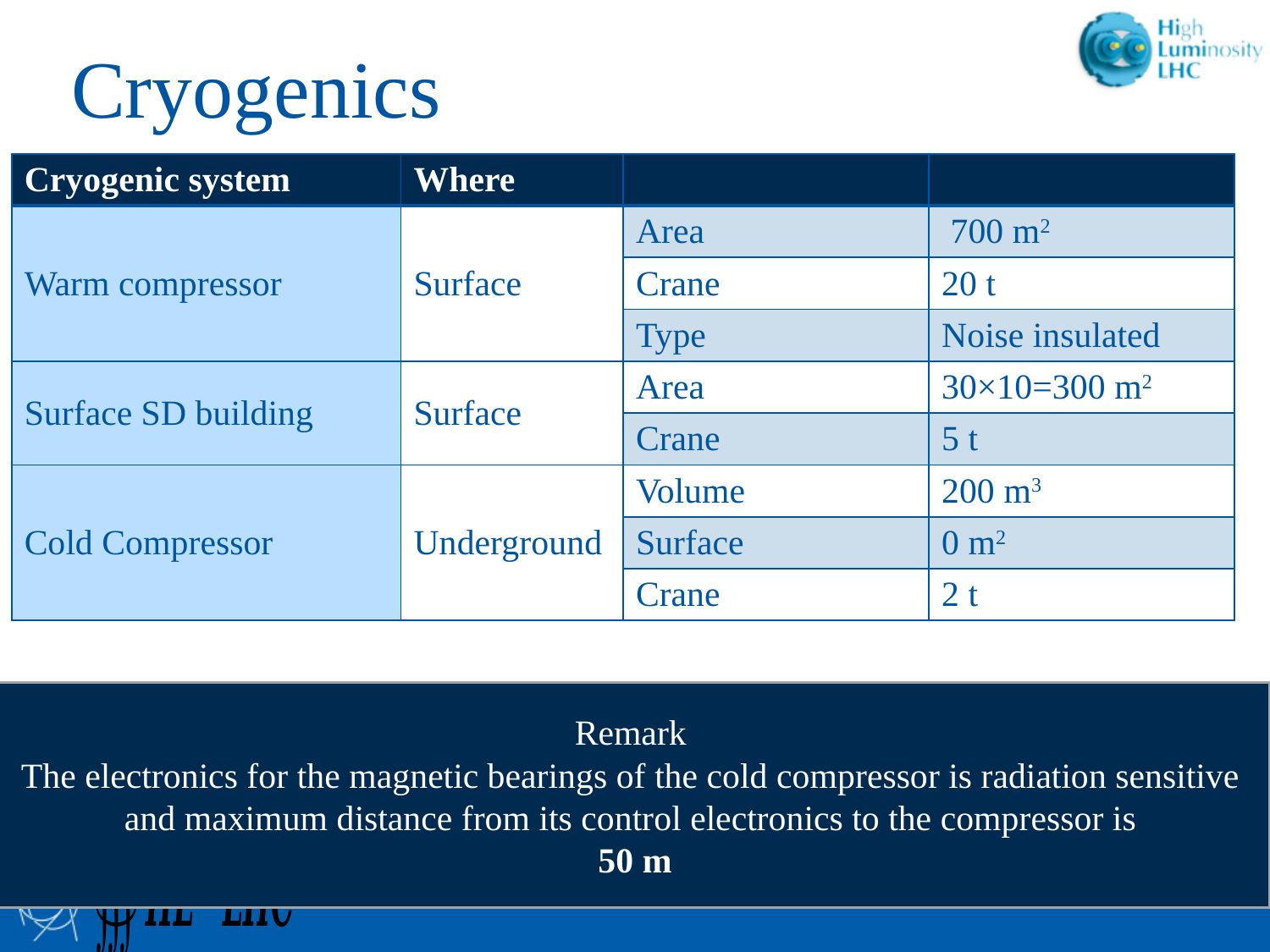

# Cryogenics
| Cryogenic system | Where |  |  |
| --- | --- | --- | --- |
| Warm compressor | Surface | Area | 700 m2 |
|  |  | Crane | 20 t |
|  |  | Type | Noise insulated |
| Surface SD building | Surface | Area | 30×10=300 m2 |
|  |  | Crane | 5 t |
| Cold Compressor | Underground | Volume | 200 m3 |
|  |  | Surface | 0 m2 |
|  |  | Crane | 2 t |
Remark
The electronics for the magnetic bearings of the cold compressor is radiation sensitive and maximum distance from its control electronics to the compressor is
 50 m